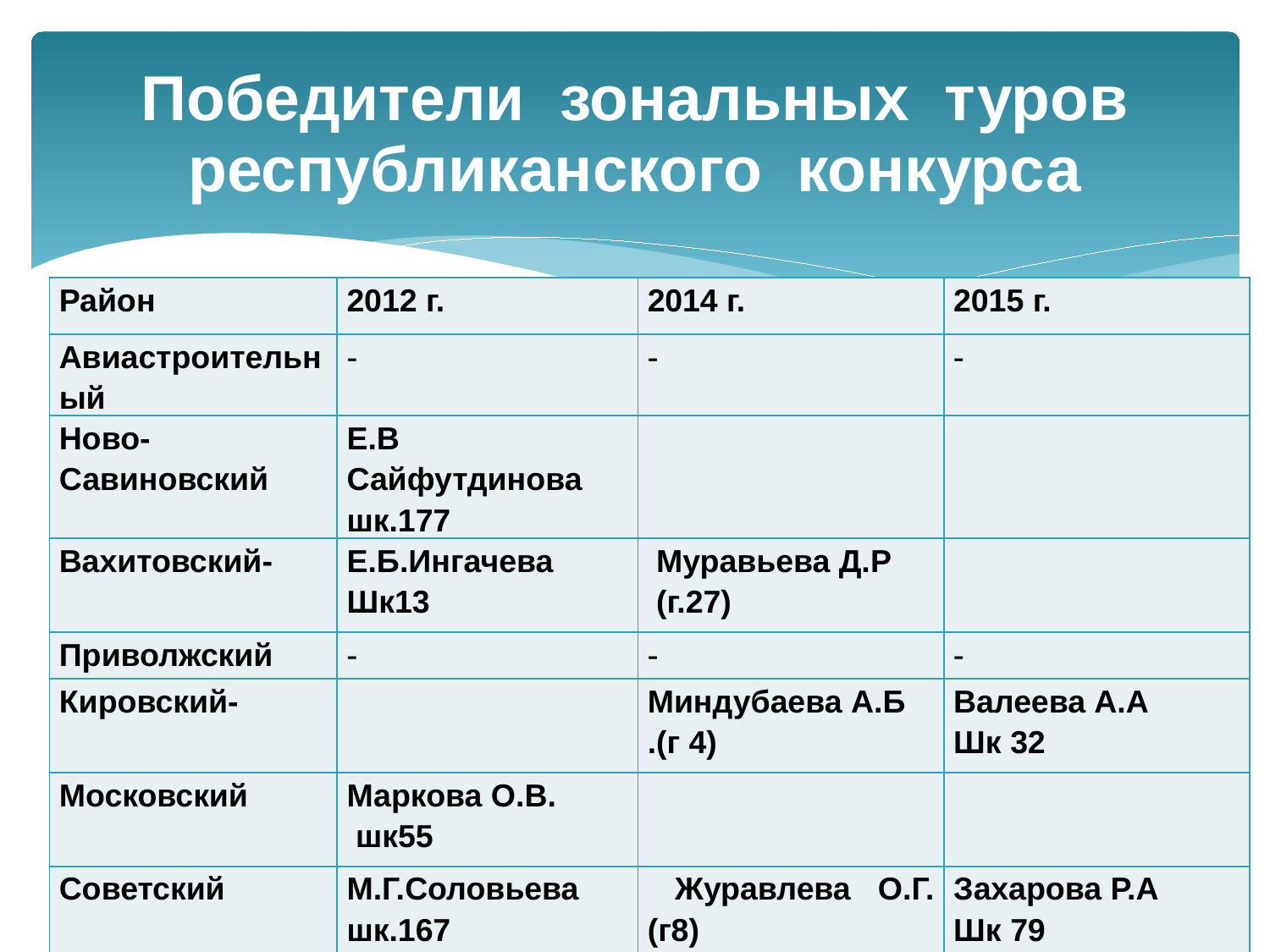

# Победители  зональных  туров республиканского  конкурса
| Район | 2012 г. | 2014 г. | 2015 г. |
| --- | --- | --- | --- |
| Авиастроительный | - | - | - |
| Ново-Савиновский | Е.В Сайфутдинова шк.177 |  |  |
| Вахитовский- | Е.Б.Ингачева Шк13 | Муравьева Д.Р (г.27) |  |
| Приволжский | - | - | - |
| Кировский- |  | Миндубаева А.Б .(г 4) | Валеева А.А Шк 32 |
| Московский | Маркова О.В. шк55 |  |  |
| Советский | М.Г.Соловьева шк.167 | Журавлева О.Г.(г8) | Захарова Р.А Шк 79 |